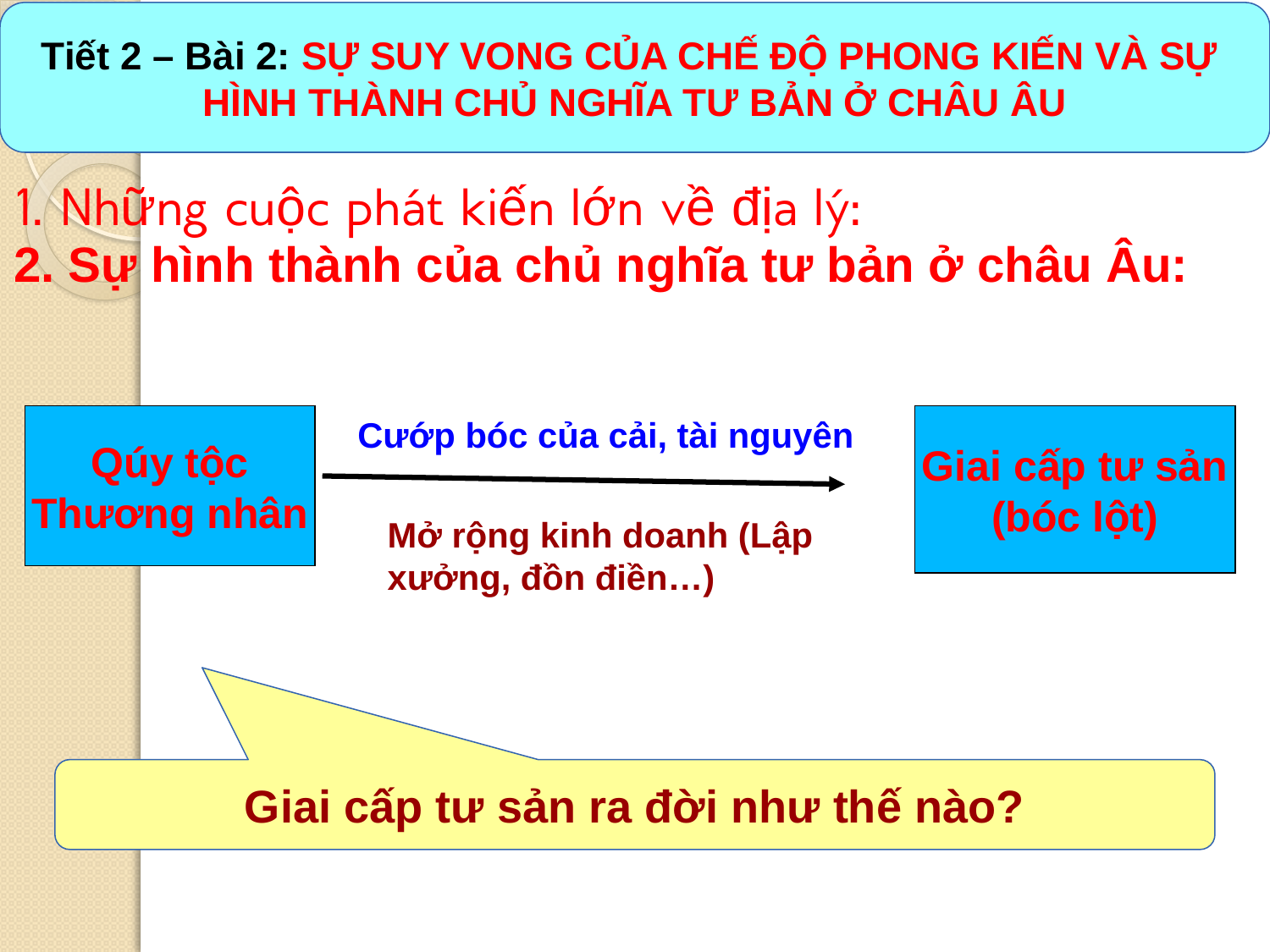

Tiết 2 – Bài 2: SỰ SUY VONG CỦA CHẾ ĐỘ PHONG KIẾN VÀ SỰ
HÌNH THÀNH CHỦ NGHĨA TƯ BẢN Ở CHÂU ÂU
1. Những cuộc phát kiến lớn về địa lý:
2. Sự hình thành của chủ nghĩa tư bản ở châu Âu:
Qúy tộc
Thương nhân
Cướp bóc của cải, tài nguyên
Giai cấp tư sản
(bóc lột)

Mở rộng kinh doanh (Lập xưởng, đồn điền…)
Giai cấp tư sản ra đời như thế nào?